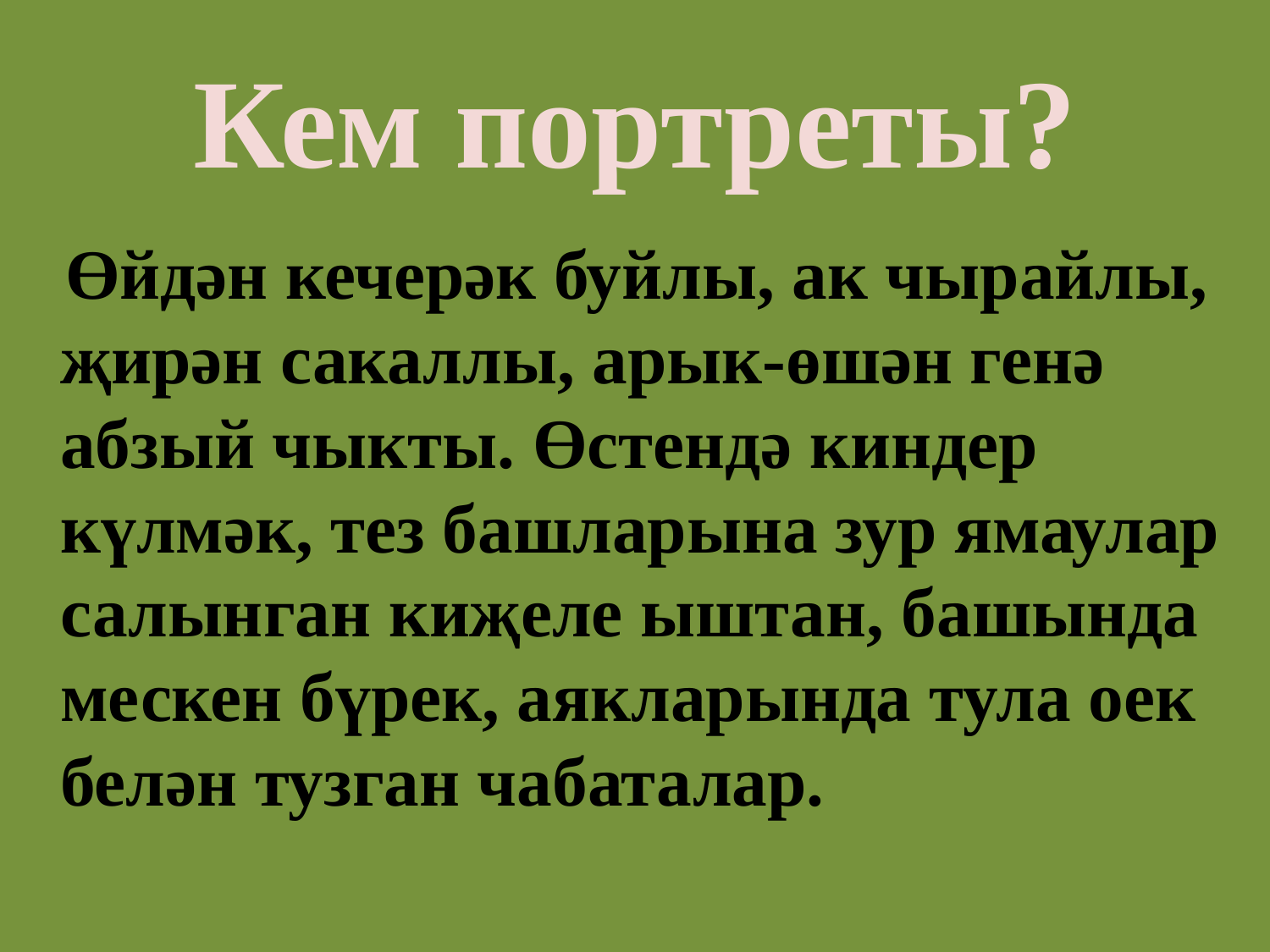

# Кем портреты?
   Өйдән кечерәк буйлы, ак чырайлы, җирән сакаллы, арык-өшән генә абзый чыкты. Өстендә киндер күлмәк, тез башларына зур ямаулар салынган киҗеле ыштан, башында мескен бүрек, аякларында тула оек белән тузган чабаталар.